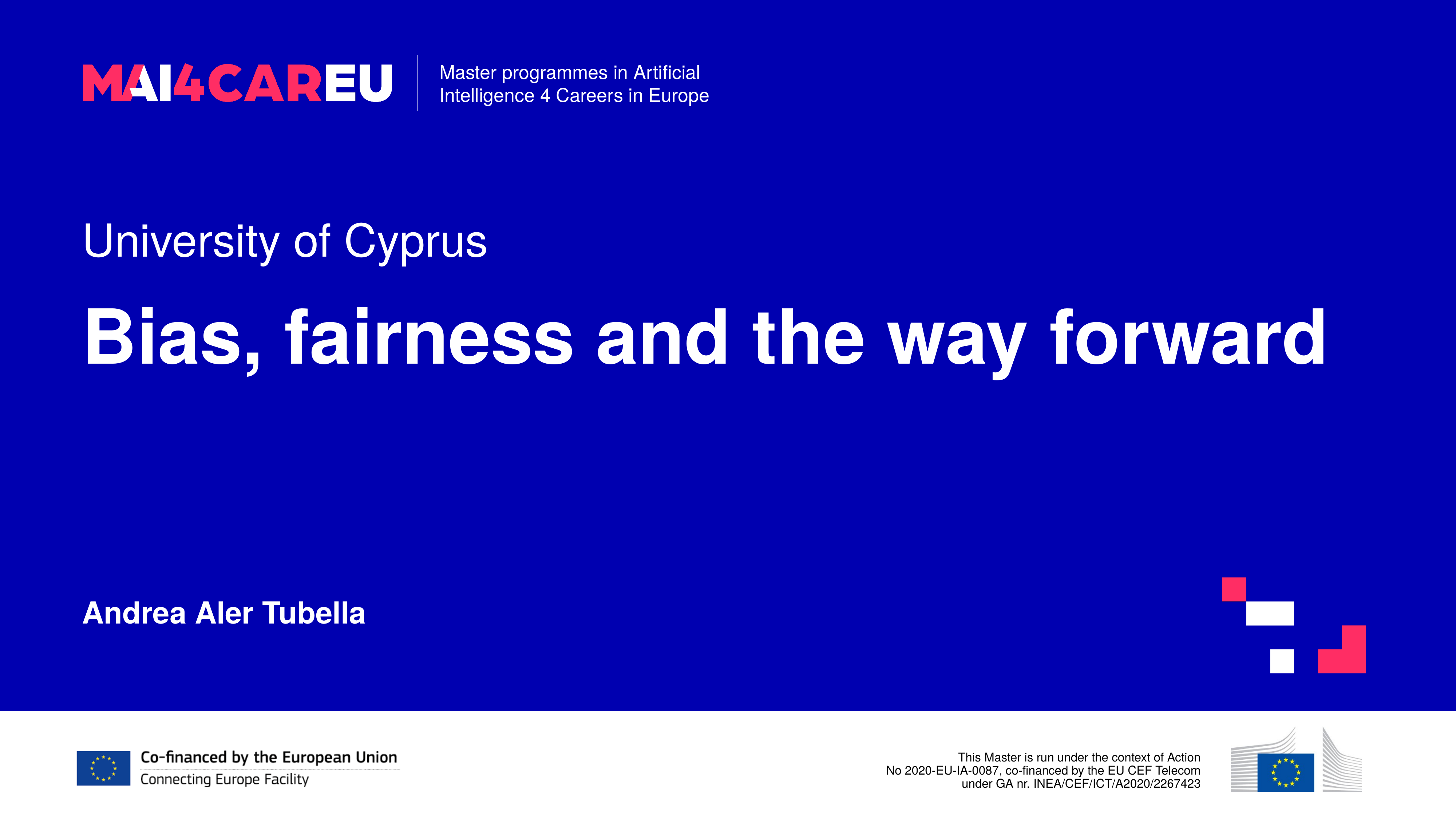

University of Cyprus
Bias, fairness and the way forward
Andrea Aler Tubella